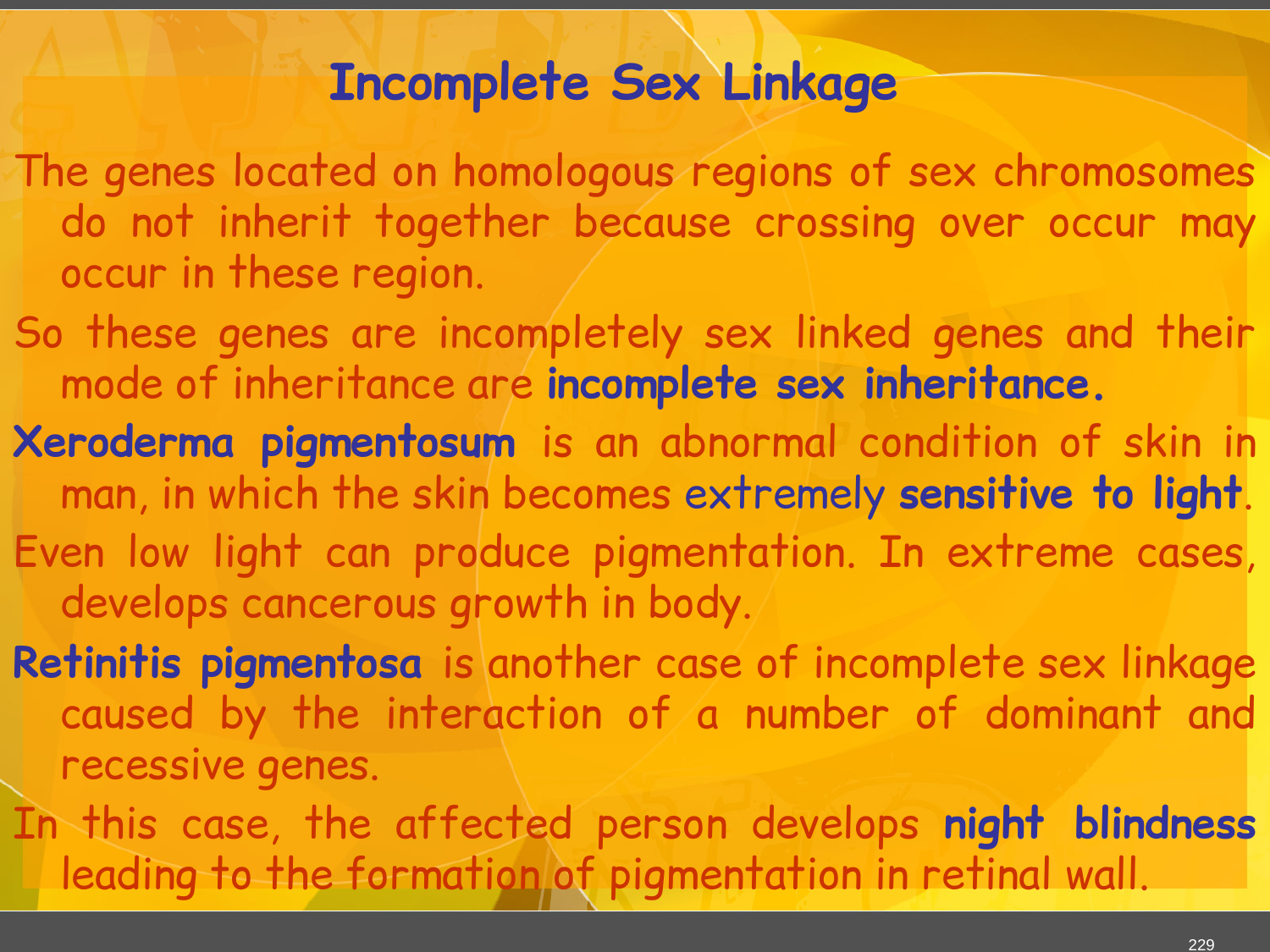

# Incomplete Sex Linkage
The genes located on homologous regions of sex chromosomes do not inherit together because crossing over occur may occur in these region.
So these genes are incompletely sex linked genes and their mode of inheritance are incomplete sex inheritance.
Xeroderma pigmentosum is an abnormal condition of skin in man, in which the skin becomes extremely sensitive to light.
Even low light can produce pigmentation. In extreme cases, develops cancerous growth in body.
Retinitis pigmentosa is another case of incomplete sex linkage caused by the interaction of a number of dominant and recessive genes.
In this case, the affected person develops night blindness leading to the formation of pigmentation in retinal wall.

229